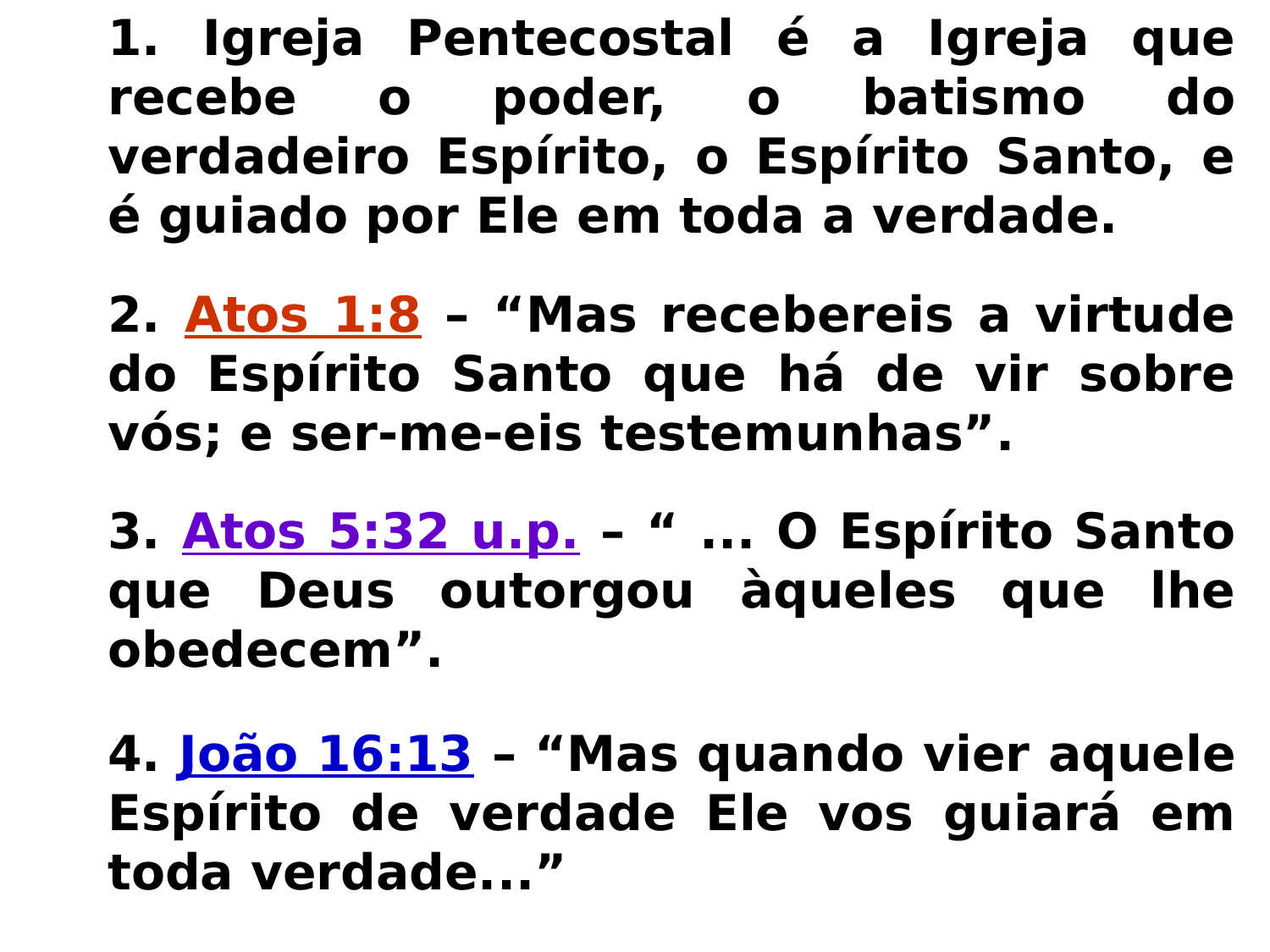

1. Igreja Pentecostal é a Igreja que recebe o poder, o batismo do verdadeiro Espírito, o Espírito Santo, e é guiado por Ele em toda a verdade.

	2. Atos 1:8 – “Mas recebereis a virtude do Espírito Santo que há de vir sobre vós; e ser-me-eis testemunhas”.

	3. Atos 5:32 u.p. – “ ... O Espírito Santo que Deus outorgou àqueles que lhe obedecem”.

	4. João 16:13 – “Mas quando vier aquele Espírito de verdade Ele vos guiará em toda verdade...”